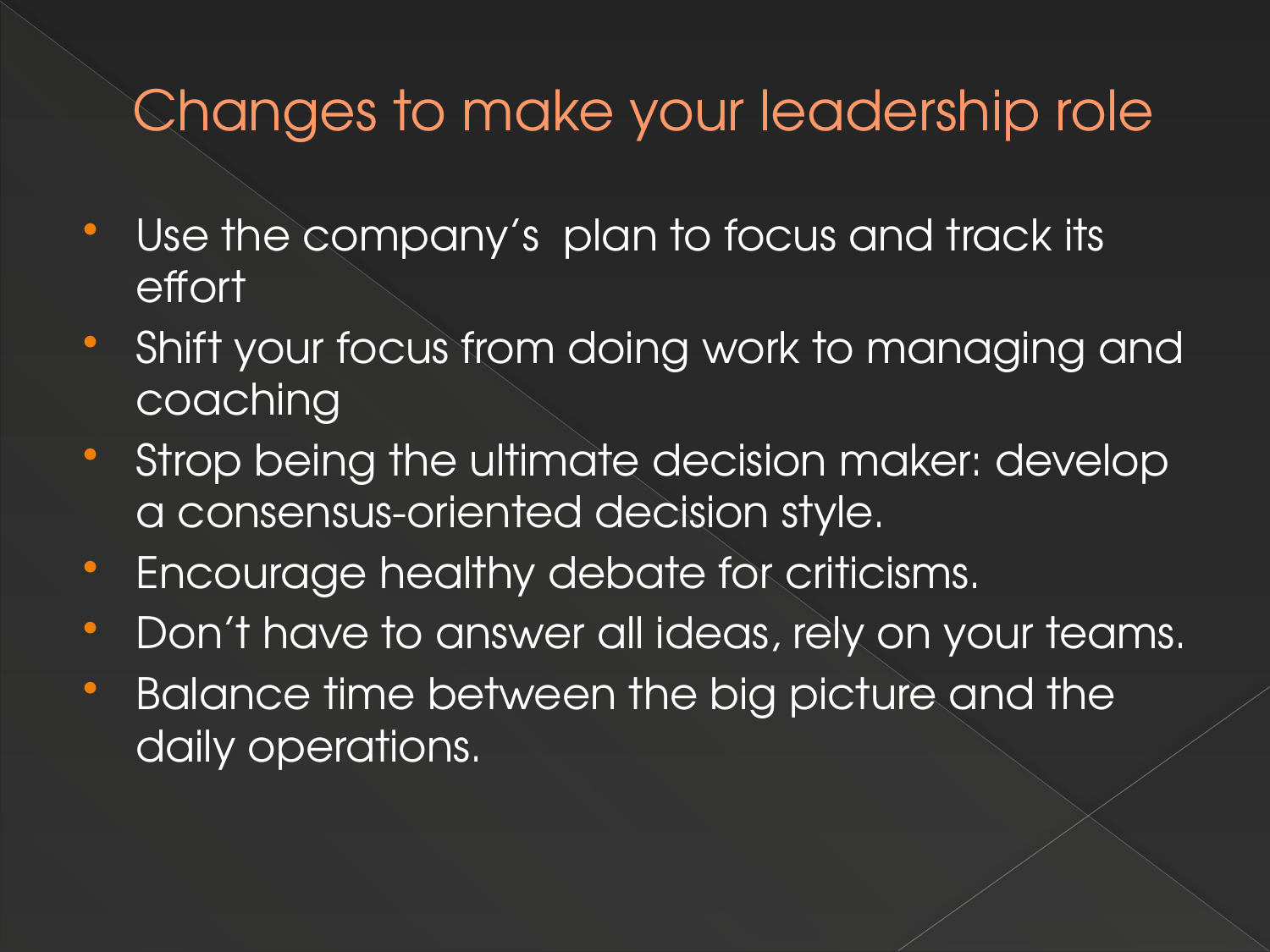

# Changes to make your leadership role
Use the company’s  plan to focus and track its effort
Shift your focus from doing work to managing and coaching
Strop being the ultimate decision maker: develop a consensus-oriented decision style.
Encourage healthy debate for criticisms.
Don’t have to answer all ideas, rely on your teams.
Balance time between the big picture and the daily operations.